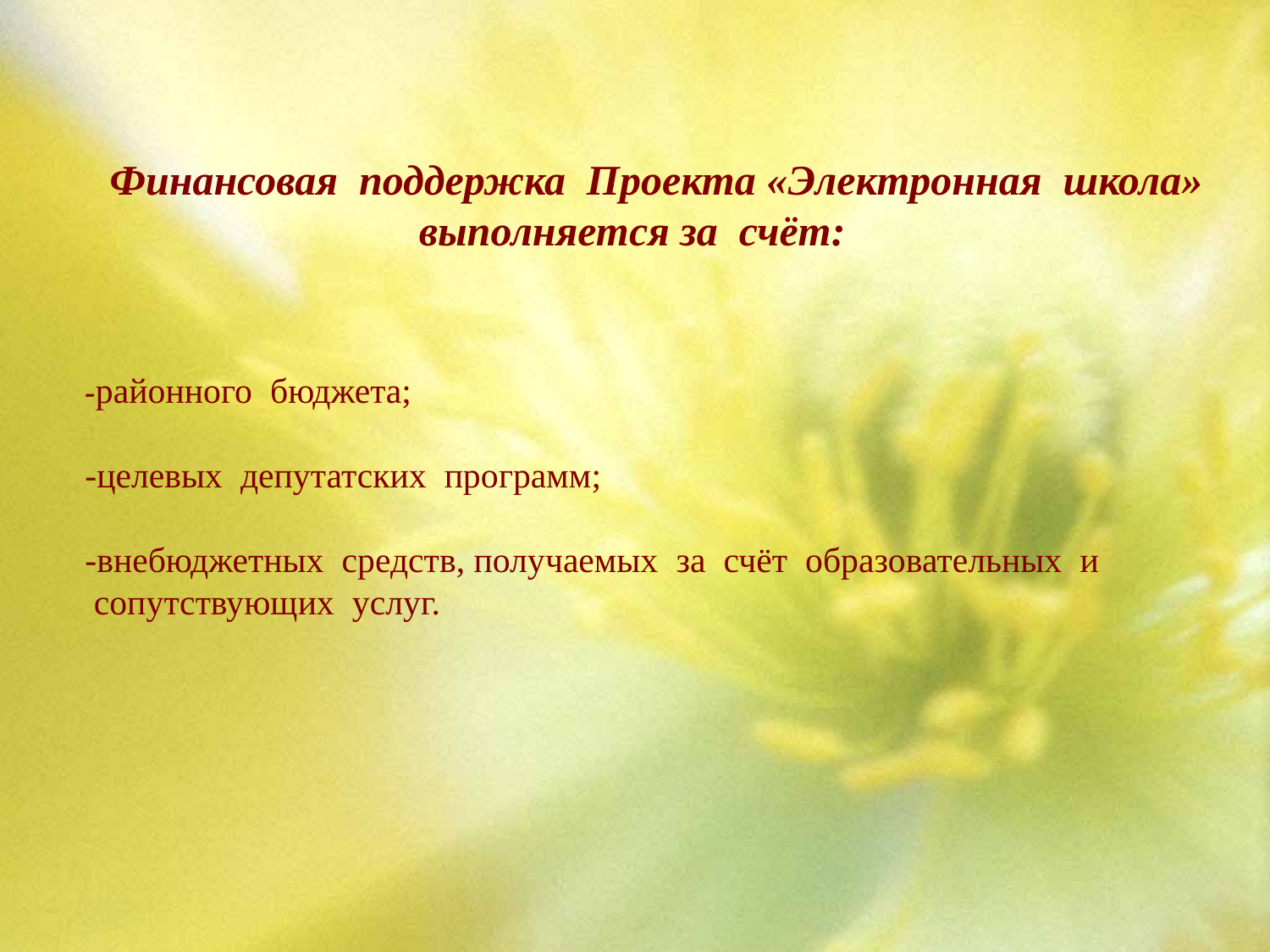

Финансовая  поддержка  Проекта «Электронная  школа» выполняется за  счёт:

-районного  бюджета;

-целевых  депутатских  программ;

-внебюджетных  средств, получаемых  за  счёт  образовательных  и
 сопутствующих  услуг.